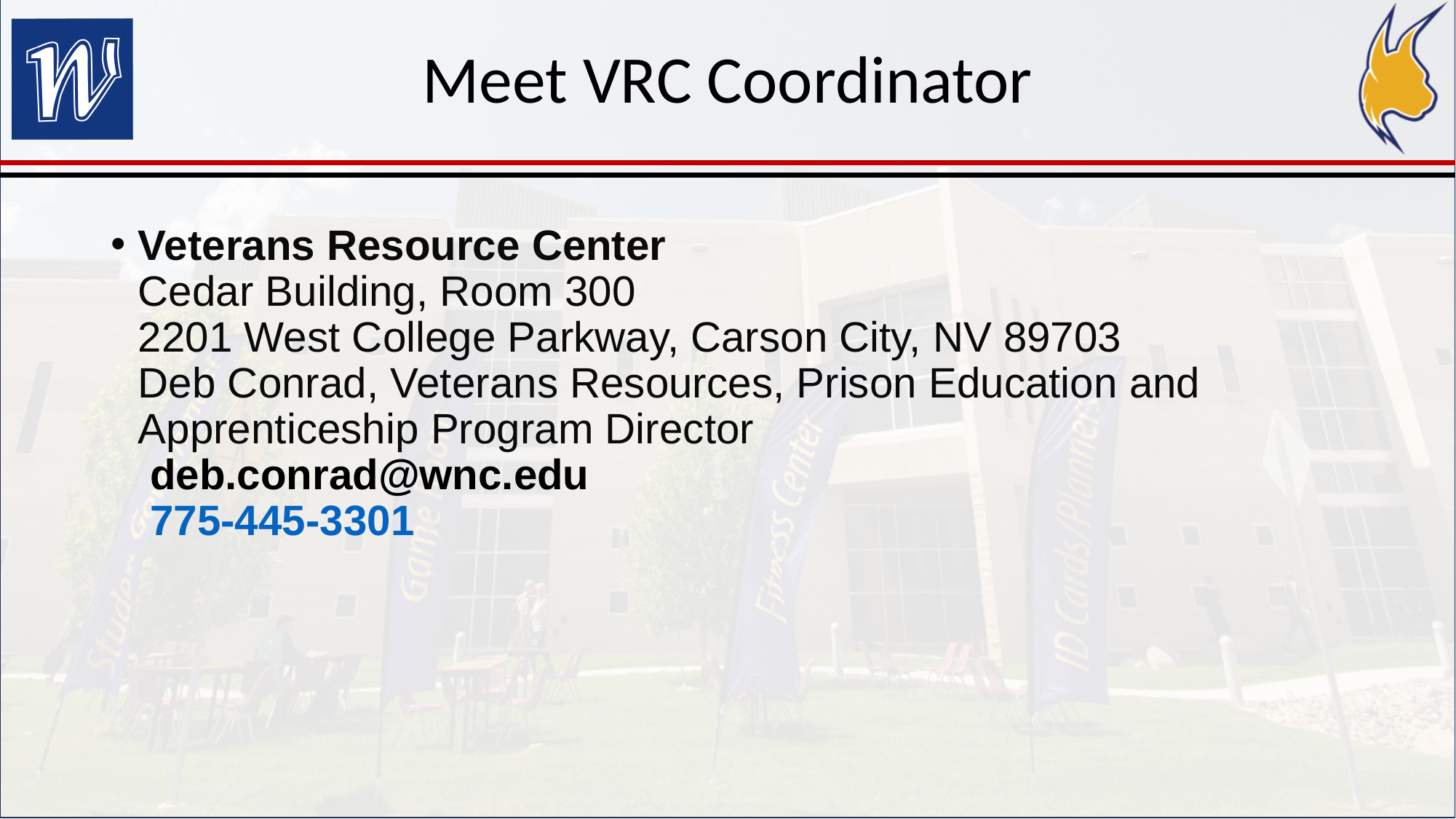

# Meet VRC Coordinator
Veterans Resource Center
Cedar Building, Room 300
2201 West College Parkway, Carson City, NV 89703
Deb Conrad, Veterans Resources, Prison Education and Apprenticeship Program Director
 deb.conrad@wnc.edu
 775-445-3301